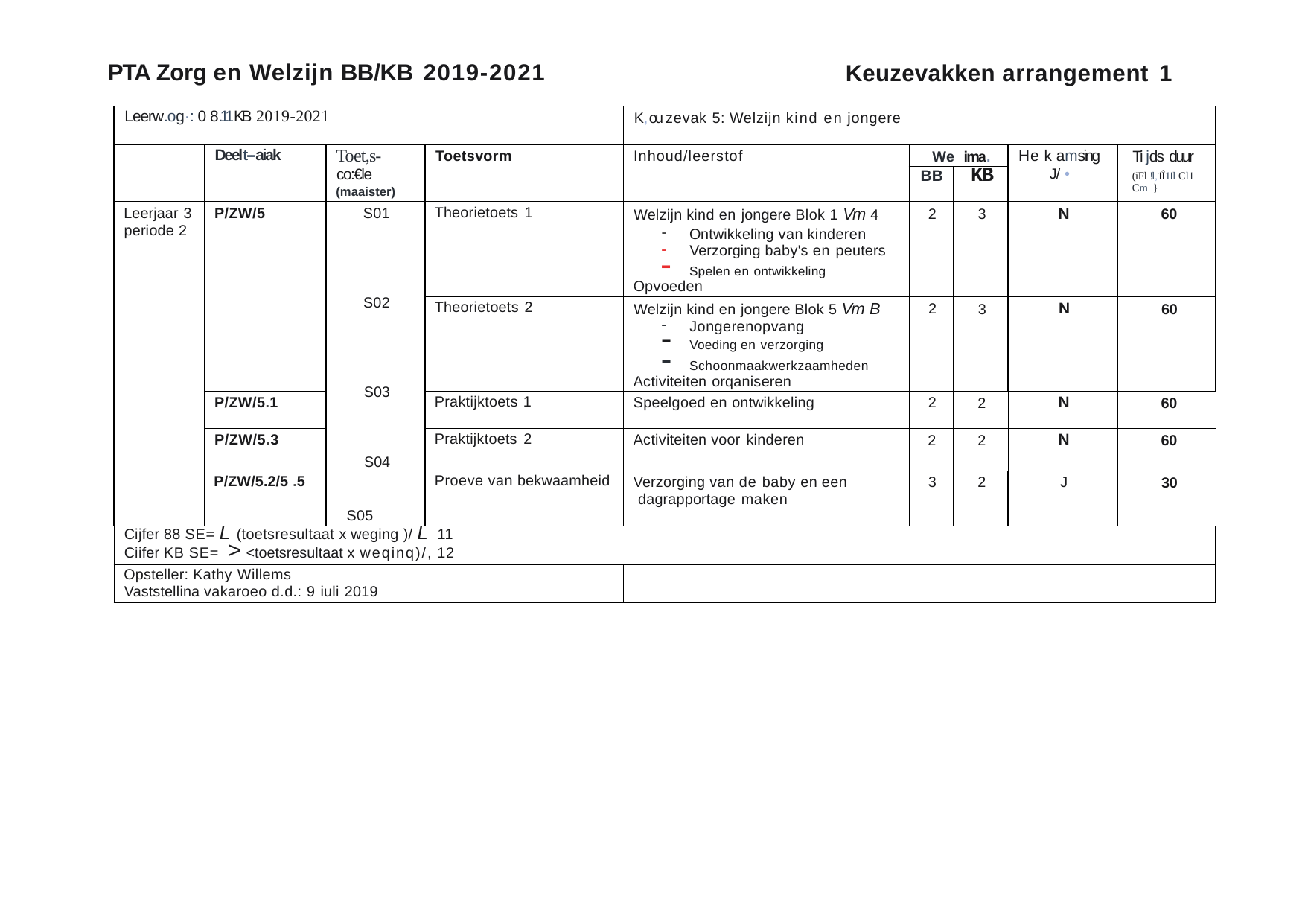

PTA Zorg en Welzijn BB/KB 2019-2021
Keuzevakken arrangement 1
| Leerw.og·: 0 8.11KB 2019-2021 |  |  |  | K, ou zevak 5: Welzijn kind en jongere |  |  |  |  |
| --- | --- | --- | --- | --- | --- | --- | --- | --- |
|  | Deelt--aiak | Toet,s- co:€le (maaister) | Toetsvorm | Inhoud/leerstof | We ima. |  | He k amsing J/ • | Ti jds duur (iFl !l,1Î11l Cl1 Cm } |
|  |  |  |  |  | BB | KB |  |  |
| Leerjaar 3 periode 2 | P/ZW/5 | S01 S02 S03 S04 S05 | Theorietoets 1 | Welzijn kind en jongere Blok 1 Vm 4 Ontwikkeling van kinderen Verzorging baby's en peuters Spelen en ontwikkeling Opvoeden | 2 | 3 | N | 60 |
|  |  |  | Theorietoets 2 | Welzijn kind en jongere Blok 5 Vm B Jongerenopvang Voeding en verzorging Schoonmaakwerkzaamheden Activiteiten orqaniseren | 2 | 3 | N | 60 |
|  | P/ZW/5.1 |  | Praktijktoets 1 | Speelgoed en ontwikkeling | 2 | 2 | N | 60 |
|  | P/ZW/5.3 |  | Praktijktoets 2 | Activiteiten voor kinderen | 2 | 2 | N | 60 |
|  | P/ZW/5.2/5 .5 |  | Proeve van bekwaamheid | Verzorging van de baby en een dagrapportage maken | 3 | 2 | J | 30 |
| Cijfer 88 SE= L (toetsresultaat x weging )/ L 11 Ciifer KB SE= > <toetsresultaat x weqinq)/, 12 |  |  |  |  |  |  |  |  |
| Opsteller: Kathy Willems Vaststellina vakaroeo d.d.: 9 iuli 2019 |  |  |  |  |  |  |  |  |